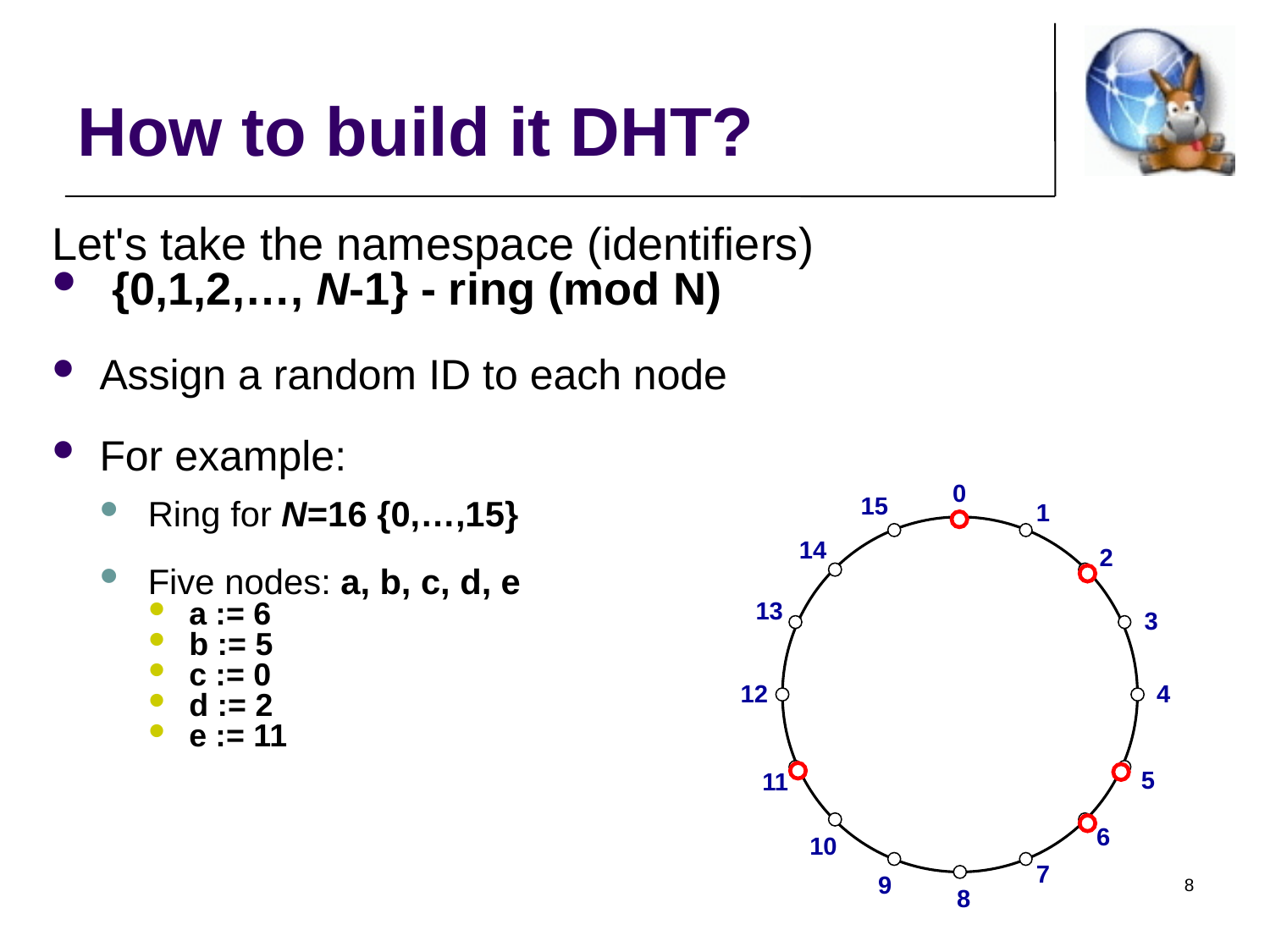

How to build it DHT?
Let's take the namespace (identifiers)
 {0,1,2,…, N-1} - ring (mod N)

Assign a random ID to each node

For example:

Ring for N=16 {0,…,15}

Five nodes: a, b, c, d, e
a := 6
b := 5
c := 0
d := 2
e := 11

0
15
1

14
2

13
3

12
4

5
11

6
10

7

8
9
8